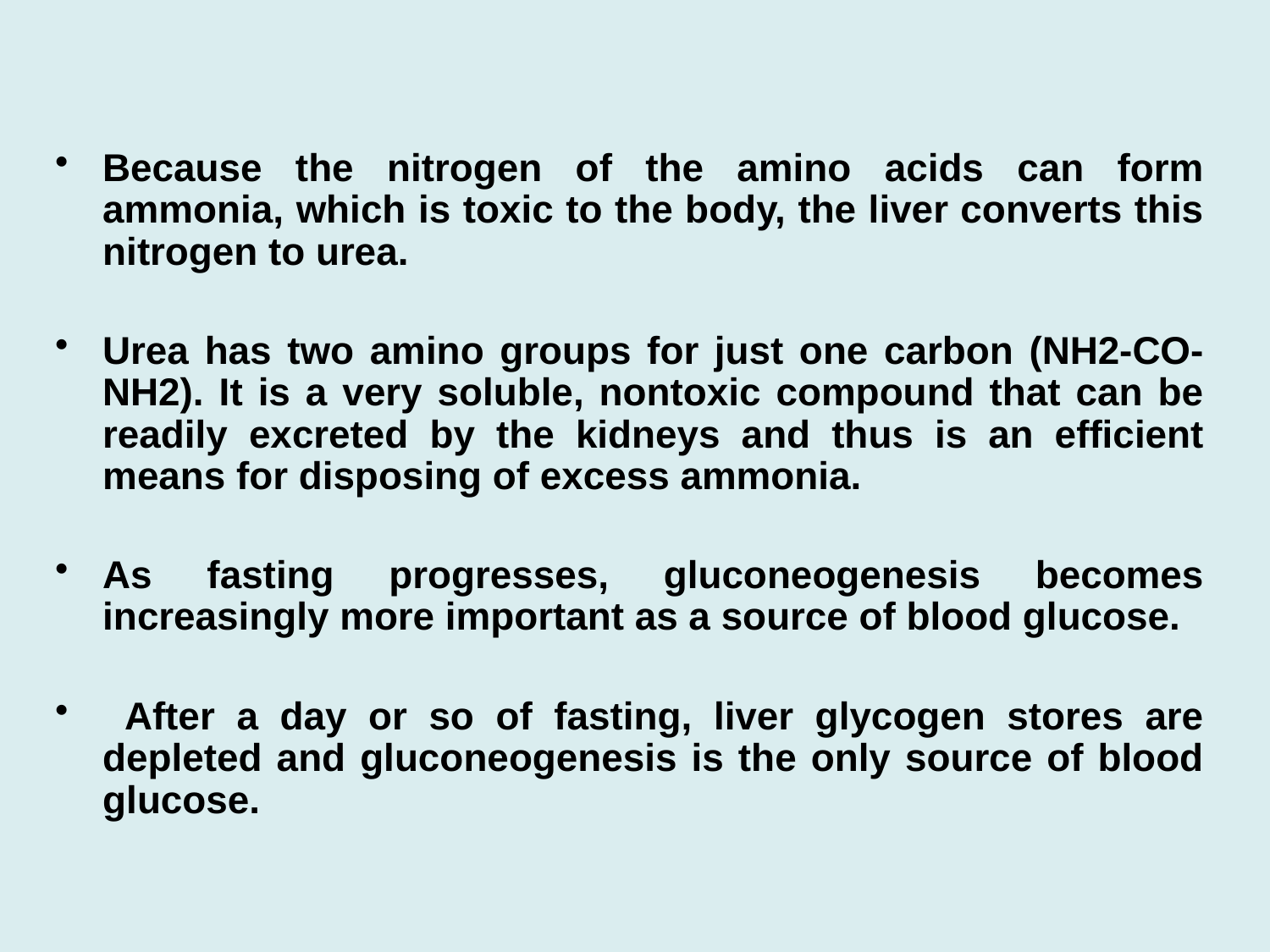

Because the nitrogen of the amino acids can form ammonia, which is toxic to the body, the liver converts this nitrogen to urea.

Urea has two amino groups for just one carbon (NH2-CO-NH2). It is a very soluble, nontoxic compound that can be readily excreted by the kidneys and thus is an efficient means for disposing of excess ammonia.

As fasting progresses, gluconeogenesis becomes increasingly more important as a source of blood glucose.

 After a day or so of fasting, liver glycogen stores are depleted and gluconeogenesis is the only source of blood glucose.